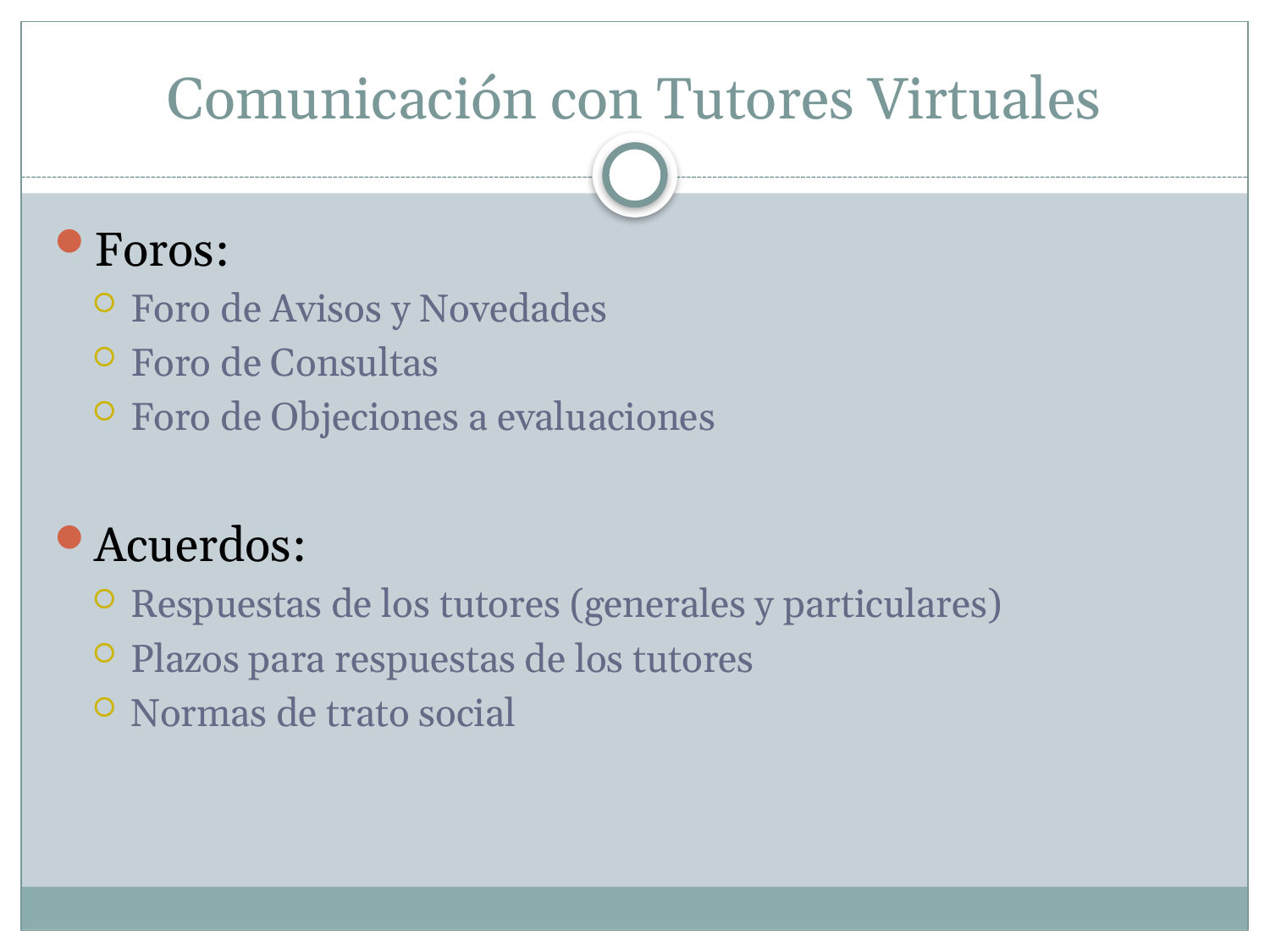

# Comunicación con Tutores Virtuales
Foros:
Foro de Avisos y Novedades
Foro de Consultas
Foro de Objeciones a evaluaciones

Acuerdos:
Respuestas de los tutores (generales y particulares)
Plazos para respuestas de los tutores
Normas de trato social